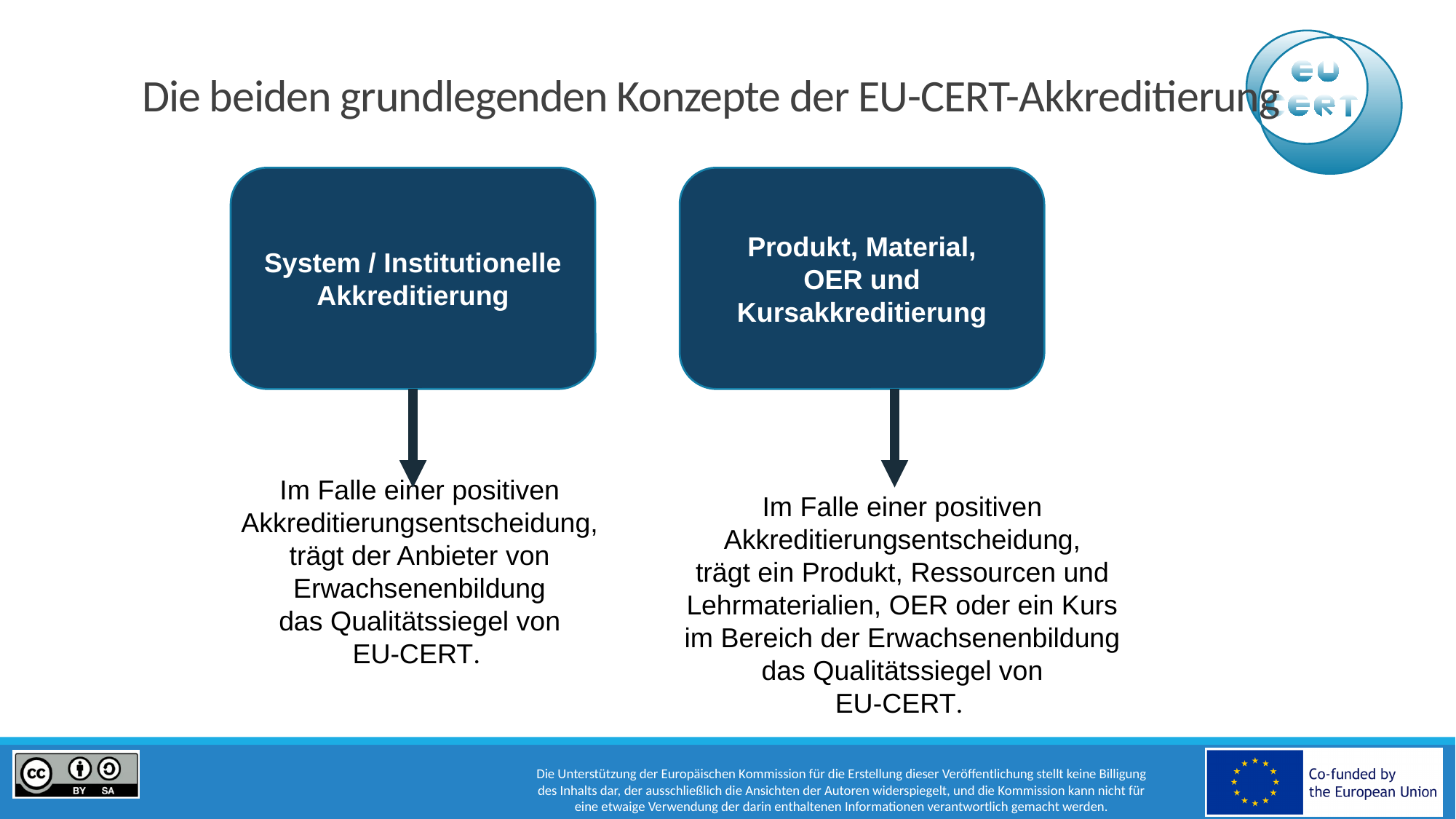

# Die beiden grundlegenden Konzepte der EU-CERT-Akkreditierung
System / Institutionelle Akkreditierung
Produkt, Material,
OER und Kursakkreditierung
Im Falle einer positiven
Akkreditierungsentscheidung,
trägt der Anbieter von Erwachsenenbildung
das Qualitätssiegel von
EU-CERT.

Im Falle einer positiven
Akkreditierungsentscheidung,
trägt ein Produkt, Ressourcen und Lehrmaterialien, OER oder ein Kurs
im Bereich der Erwachsenenbildung
das Qualitätssiegel von
EU-CERT.